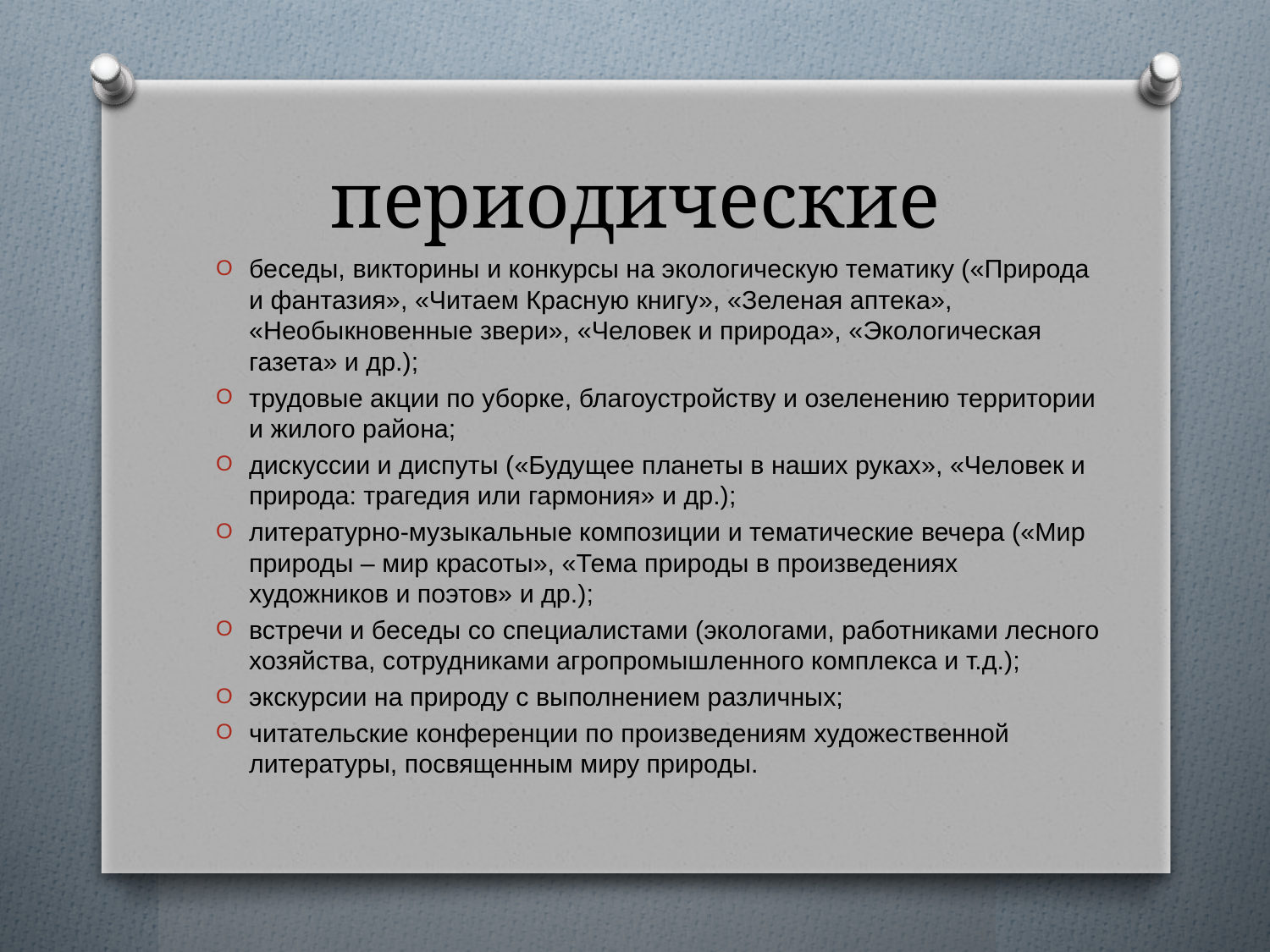

# периодические
беседы, викторины и конкурсы на экологическую тематику («Природа и фантазия», «Читаем Красную книгу», «Зеленая аптека», «Необыкновенные звери», «Человек и природа», «Экологическая газета» и др.);
трудовые акции по уборке, благоустройству и озеленению территории и жилого района;
дискуссии и диспуты («Будущее планеты в наших руках», «Человек и природа: трагедия или гармония» и др.);
литературно-музыкальные композиции и тематические вечера («Мир природы – мир красоты», «Тема природы в произведениях художников и поэтов» и др.);
встречи и беседы со специалистами (экологами, работниками лесного хозяйства, сотрудниками агропромышленного комплекса и т.д.);
экскурсии на природу с выполнением различных;
читательские конференции по произведениям художественной литературы, посвященным миру природы.